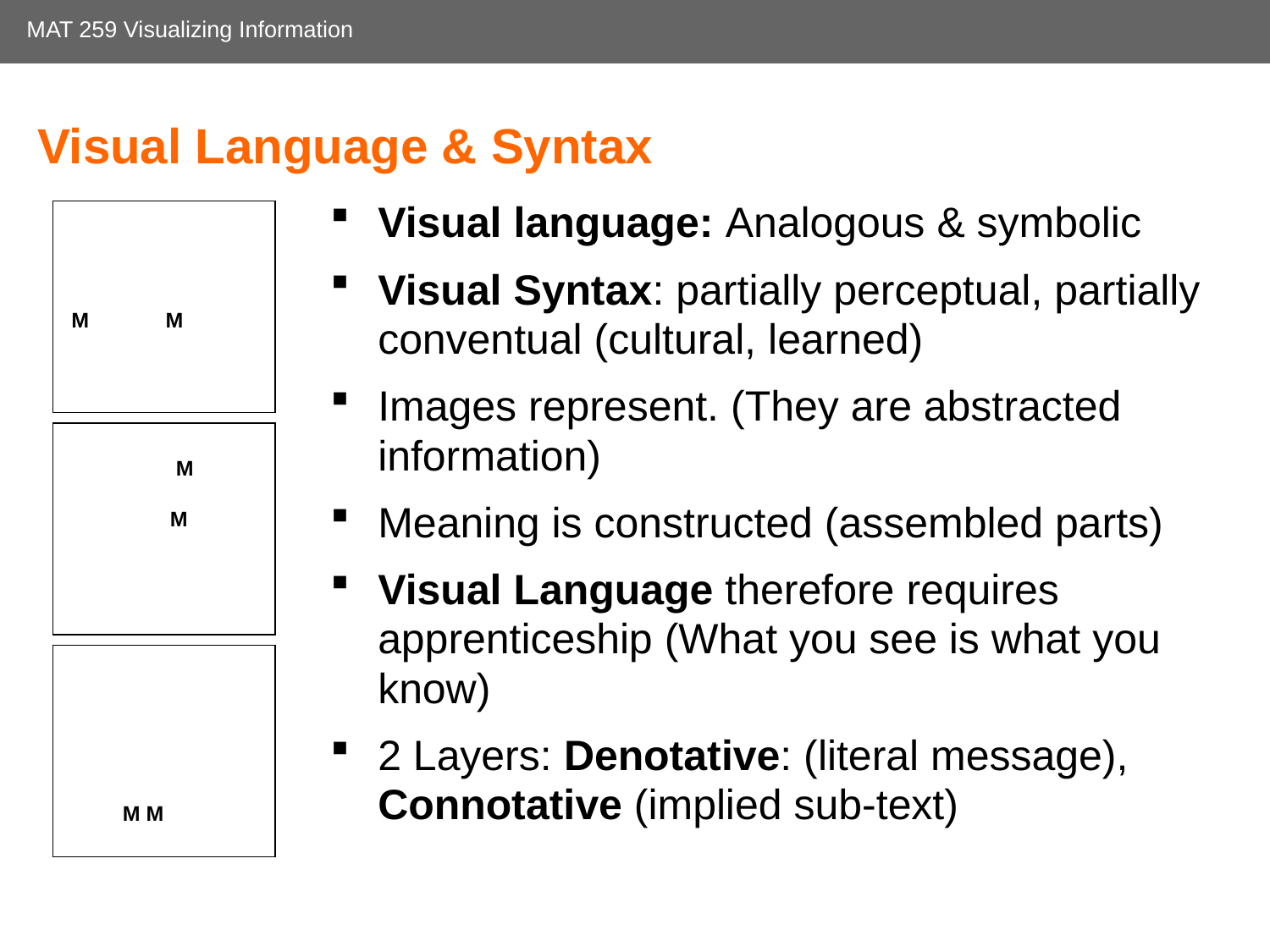

# Visual Language & Syntax
Visual language: Analogous & symbolic
Visual Syntax: partially perceptual, partially conventual (cultural, learned)
Images represent. (They are abstracted information)
Meaning is constructed (assembled parts)
Visual Language therefore requires apprenticeship (What you see is what you know)
2 Layers: Denotative: (literal message), Connotative (implied sub-text)

 M             M

            M

                   M

M M